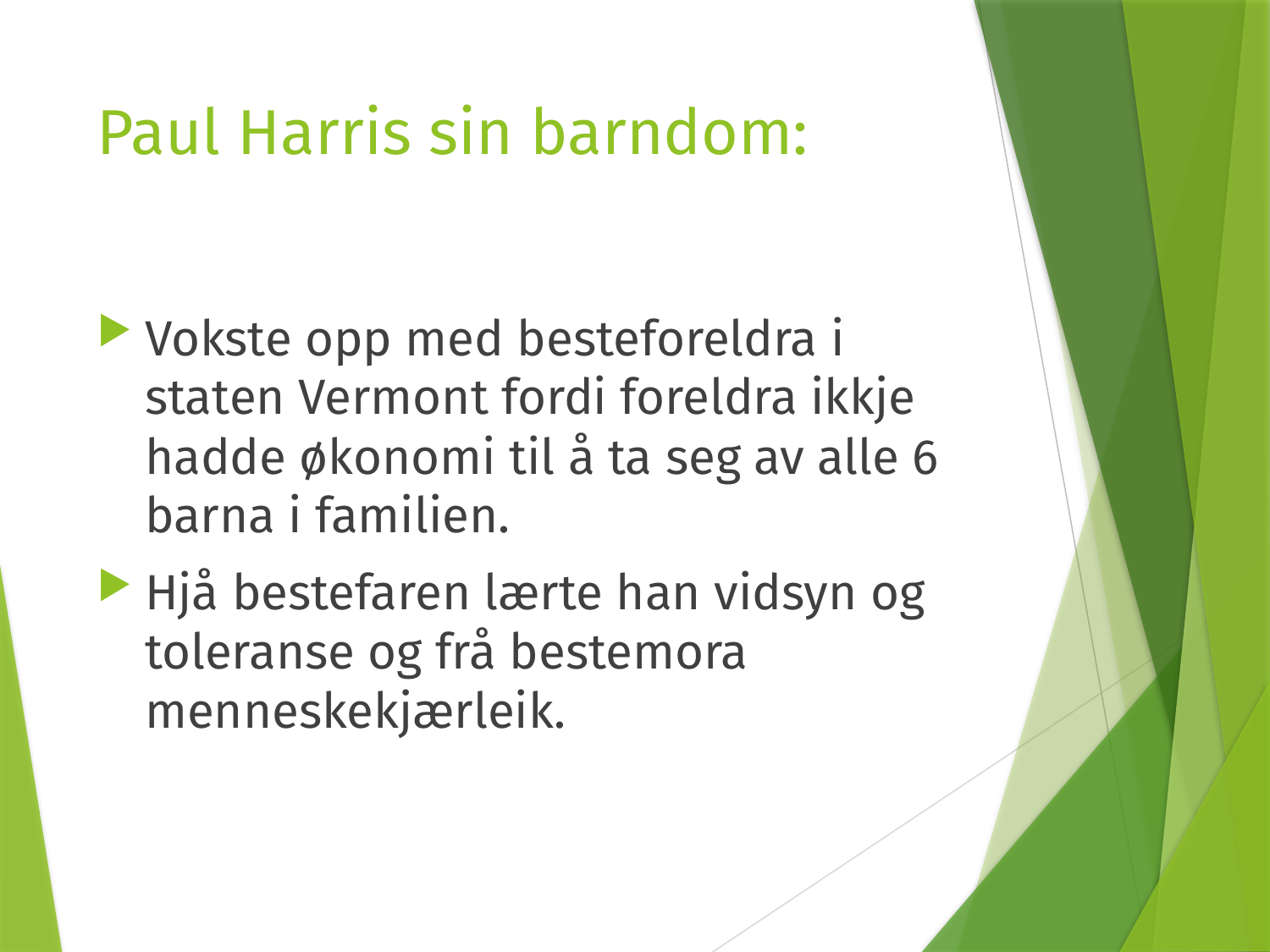

# Paul Harris sin barndom:
Vokste opp med besteforeldra i staten Vermont fordi foreldra ikkje hadde økonomi til å ta seg av alle 6 barna i familien.
Hjå bestefaren lærte han vidsyn og toleranse og frå bestemora menneskekjærleik.